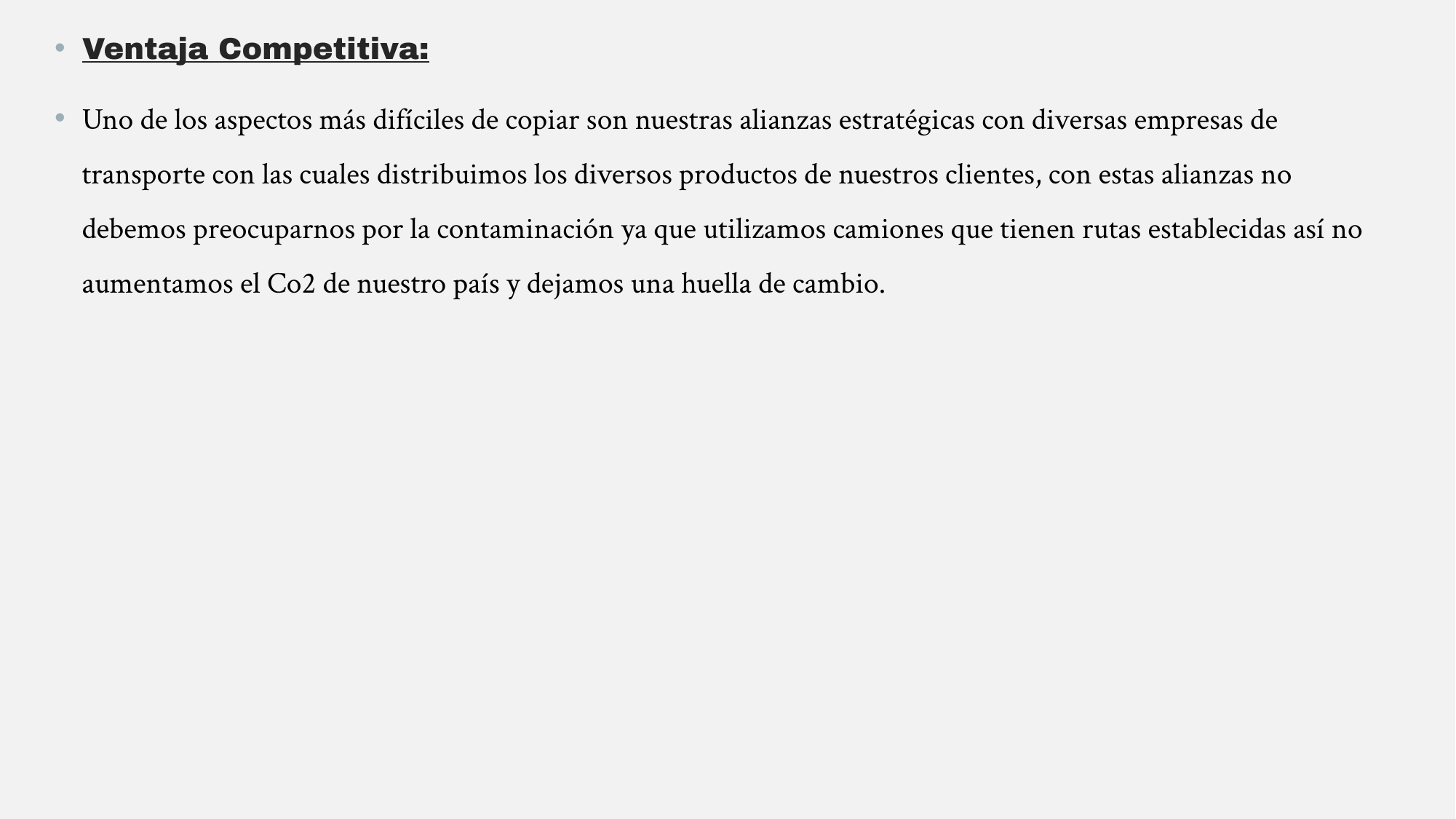

Ventaja Competitiva:
Uno de los aspectos más difíciles de copiar son nuestras alianzas estratégicas con diversas empresas de transporte con las cuales distribuimos los diversos productos de nuestros clientes, con estas alianzas no debemos preocuparnos por la contaminación ya que utilizamos camiones que tienen rutas establecidas así no aumentamos el Co2 de nuestro país y dejamos una huella de cambio.